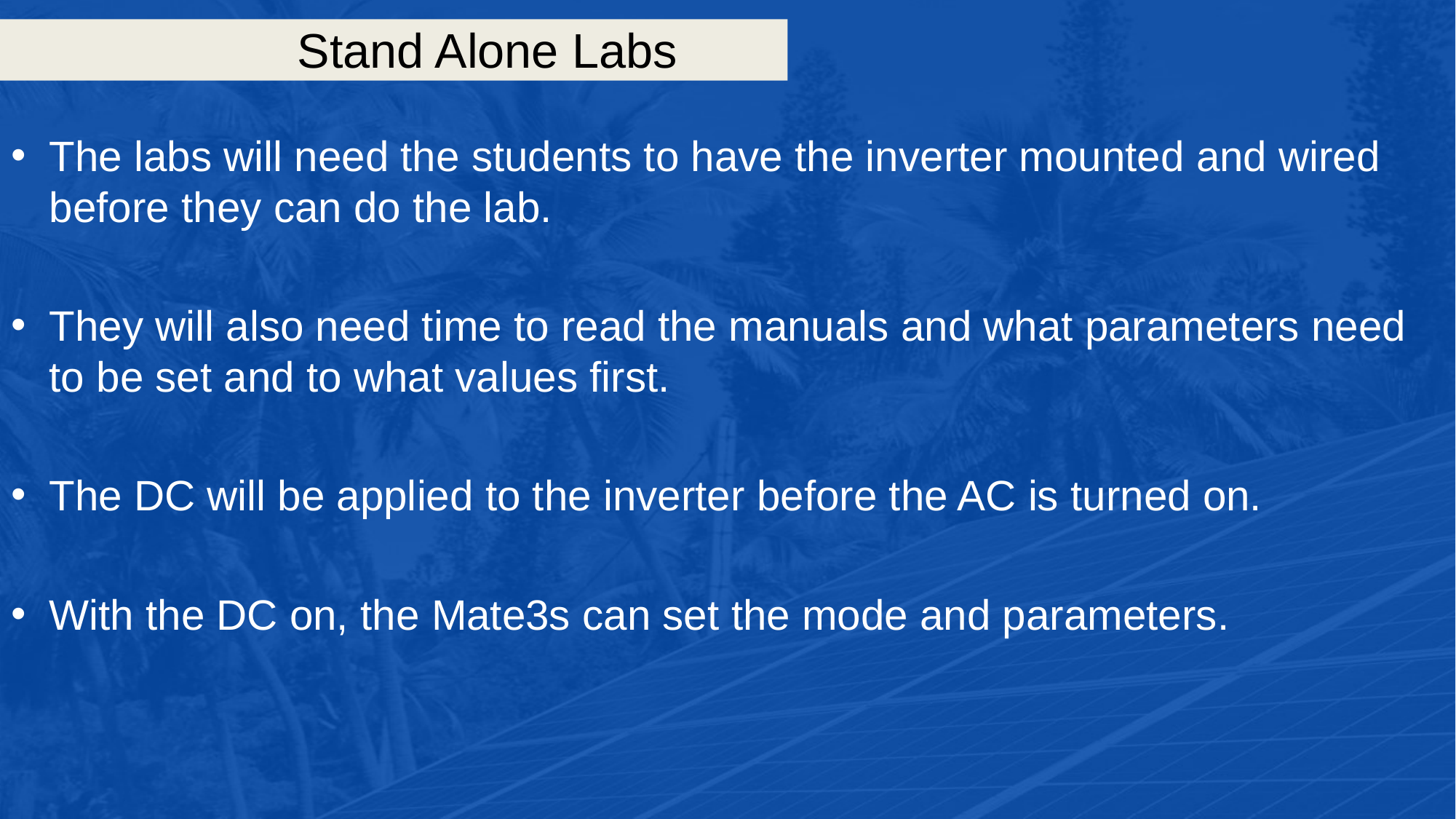

# Stand Alone Labs
The labs will need the students to have the inverter mounted and wired before they can do the lab.

They will also need time to read the manuals and what parameters need to be set and to what values first.

The DC will be applied to the inverter before the AC is turned on.

With the DC on, the Mate3s can set the mode and parameters.